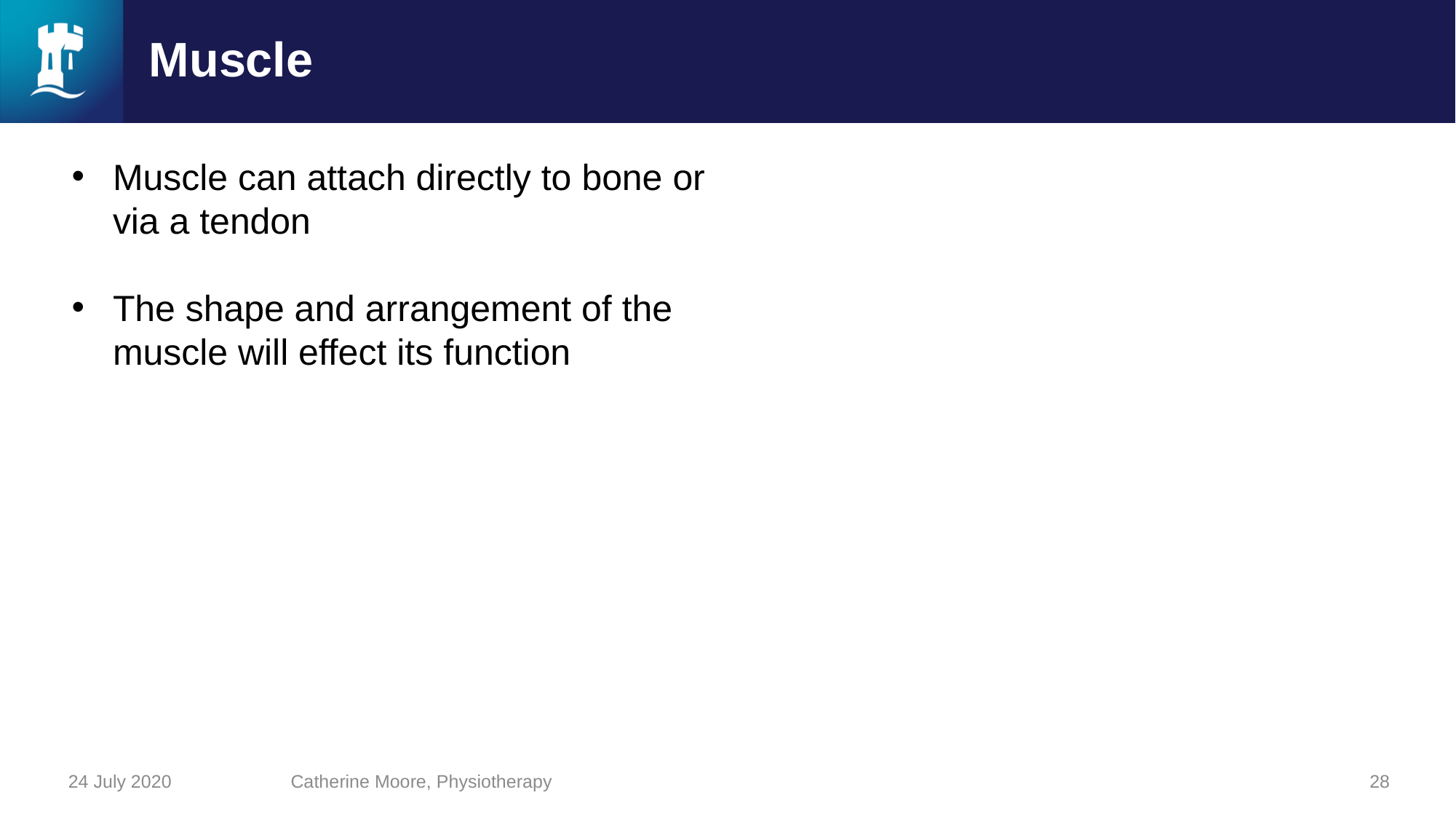

# Muscle
Muscle can attach directly to bone or via a tendon

The shape and arrangement of the muscle will effect its function
24 July 2020

Catherine Moore, Physiotherapy
28